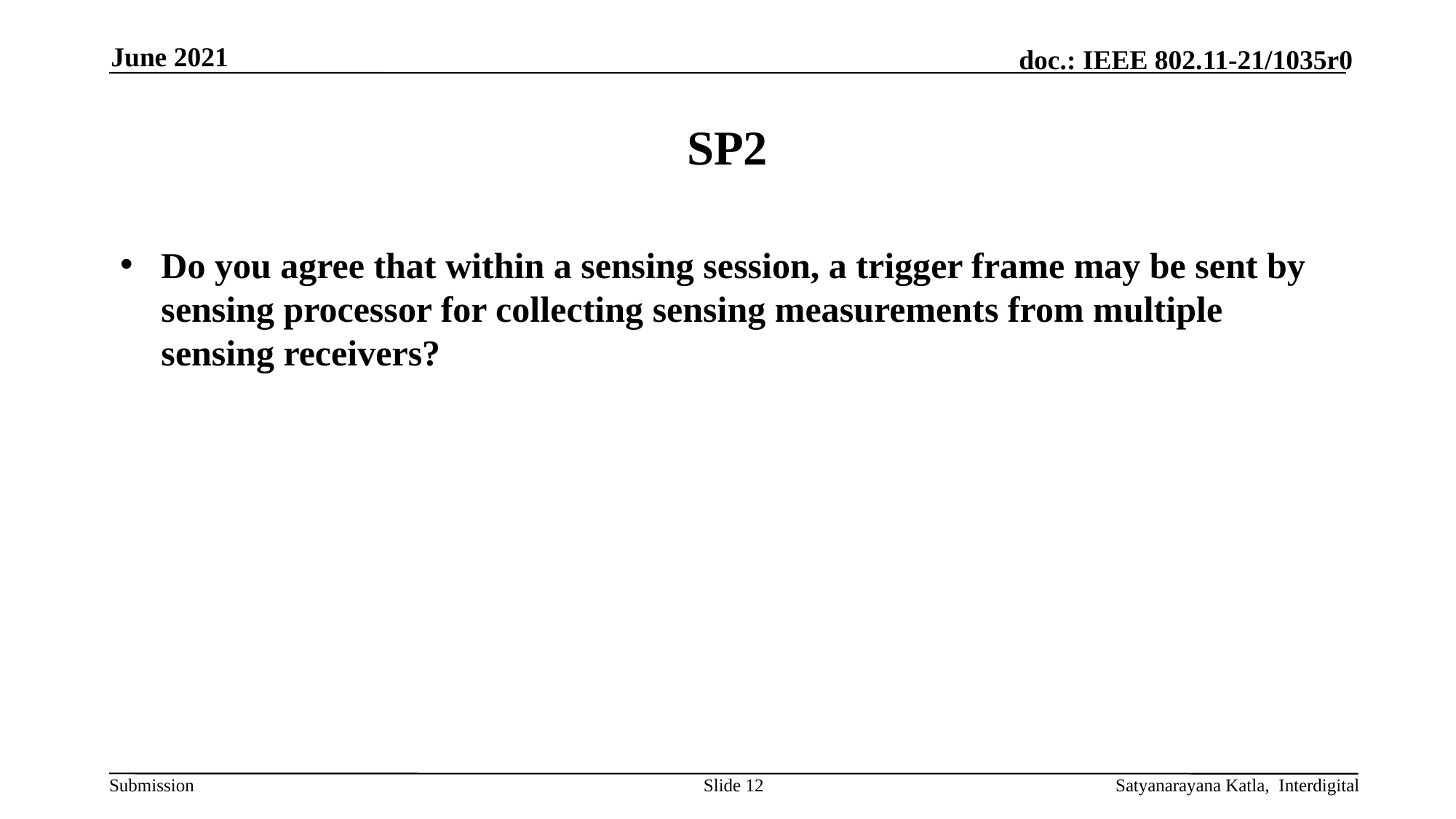

June 2021
# SP2
Do you agree that within a sensing session, a trigger frame may be sent by sensing processor for collecting sensing measurements from multiple sensing receivers?
Slide 12
Satyanarayana Katla,  Interdigital